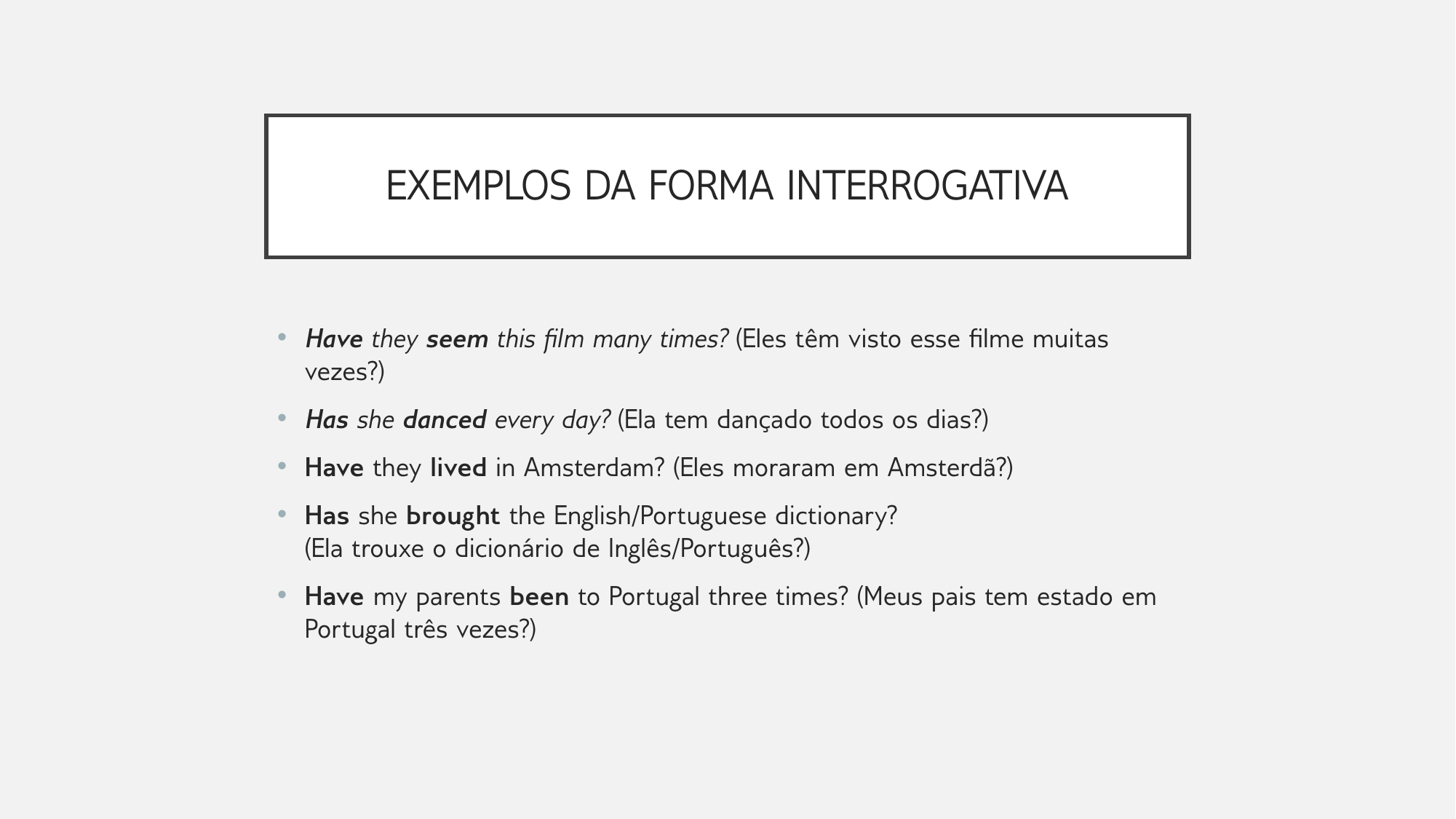

# EXEMPLOS DA FORMA INTERROGATIVA
Have they seem this film many times? (Eles têm visto esse filme muitas vezes?)
Has she danced every day? (Ela tem dançado todos os dias?)
Have they lived in Amsterdam? (Eles moraram em Amsterdã?)
Has she brought the English/Portuguese dictionary?
(Ela trouxe o dicionário de Inglês/Português?)
Have my parents been to Portugal three times? (Meus pais tem estado em Portugal três vezes?)